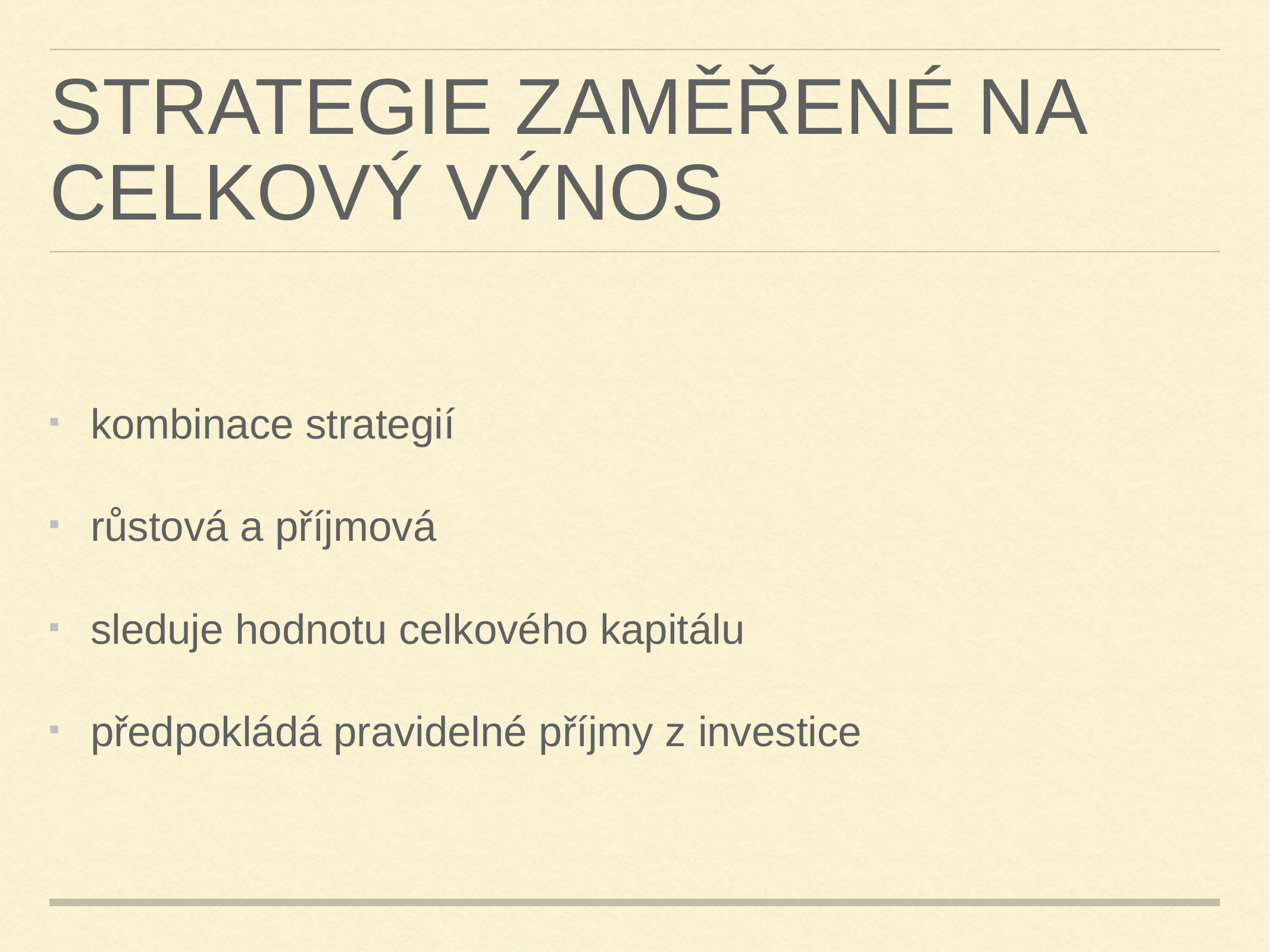

# strategie zaměřené na celkový výnos
kombinace strategií
růstová a příjmová
sleduje hodnotu celkového kapitálu
předpokládá pravidelné příjmy z investice